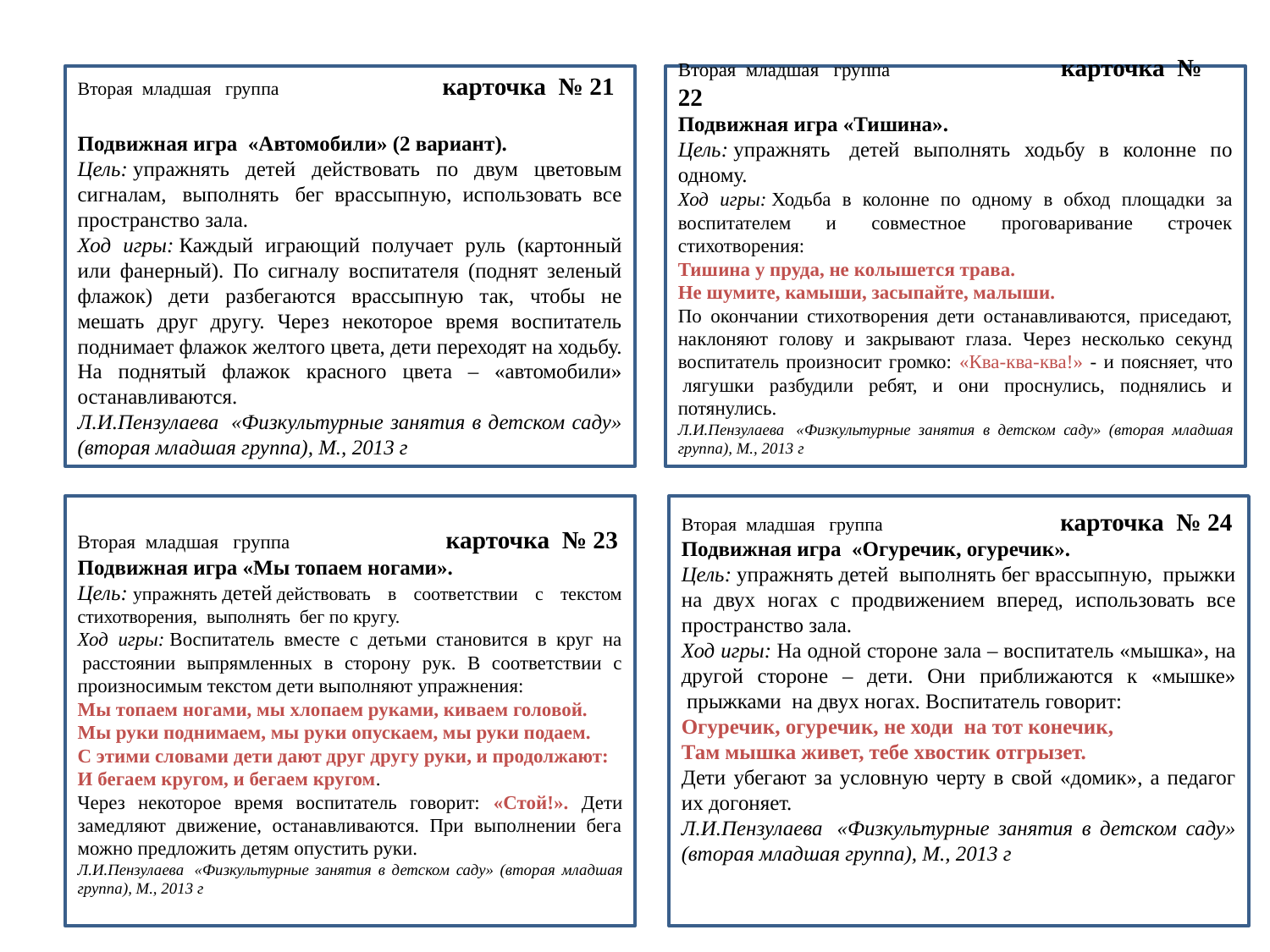

Вторая  младшая   группа                                   карточка  № 21

Подвижная игра  «Автомобили» (2 вариант).
Цель: упражнять детей действовать по двум цветовым сигналам,  выполнять  бег врассыпную, использовать все пространство зала.
Ход игры: Каждый играющий получает руль (картонный или фанерный). По сигналу воспитателя (поднят зеленый флажок) дети разбегаются врассыпную так, чтобы не мешать друг другу. Через некоторое время воспитатель поднимает флажок желтого цвета, дети переходят на ходьбу. На поднятый флажок красного цвета – «автомобили» останавливаются.
Л.И.Пензулаева  «Физкультурные занятия в детском саду» (вторая младшая группа), М., 2013 г

Вторая  младшая   группа                                   карточка  № 22
Подвижная игра «Тишина».
Цель: упражнять  детей выполнять ходьбу в колонне по одному.
Ход игры: Ходьба в колонне по одному в обход площадки за воспитателем и совместное проговаривание строчек стихотворения:
Тишина у пруда, не колышется трава.
Не шумите, камыши, засыпайте, малыши.
По окончании стихотворения дети останавливаются, приседают, наклоняют голову и закрывают глаза. Через несколько секунд воспитатель произносит громко: «Ква-ква-ква!» - и поясняет, что  лягушки разбудили ребят, и они проснулись, поднялись и потянулись.
Л.И.Пензулаева  «Физкультурные занятия в детском саду» (вторая младшая группа), М., 2013 г

Вторая  младшая   группа                                карточка  № 23
Подвижная игра «Мы топаем ногами».
Цель: упражнять детей действовать в соответствии с текстом стихотворения,  выполнять  бег по кругу.
Ход игры: Воспитатель вместе с детьми становится в круг на  расстоянии выпрямленных в сторону рук. В соответствии с произносимым текстом дети выполняют упражнения:
Мы топаем ногами, мы хлопаем руками, киваем головой.
Мы руки поднимаем, мы руки опускаем, мы руки подаем.
С этими словами дети дают друг другу руки, и продолжают:
И бегаем кругом, и бегаем кругом.
Через некоторое время воспитатель говорит: «Стой!». Дети замедляют движение, останавливаются. При выполнении бега можно предложить детям опустить руки.
Л.И.Пензулаева  «Физкультурные занятия в детском саду» (вторая младшая группа), М., 2013 г
Вторая  младшая   группа                                      карточка  № 24
Подвижная игра  «Огуречик, огуречик».
Цель: упражнять детей  выполнять бег врассыпную,  прыжки на двух ногах с продвижением вперед, использовать все пространство зала.
Ход игры: На одной стороне зала – воспитатель «мышка», на другой стороне – дети. Они приближаются к «мышке»  прыжками  на двух ногах. Воспитатель говорит:
Огуречик, огуречик, не ходи  на тот конечик,
Там мышка живет, тебе хвостик отгрызет.
Дети убегают за условную черту в свой «домик», а педагог их догоняет.
Л.И.Пензулаева  «Физкультурные занятия в детском саду» (вторая младшая группа), М., 2013 г